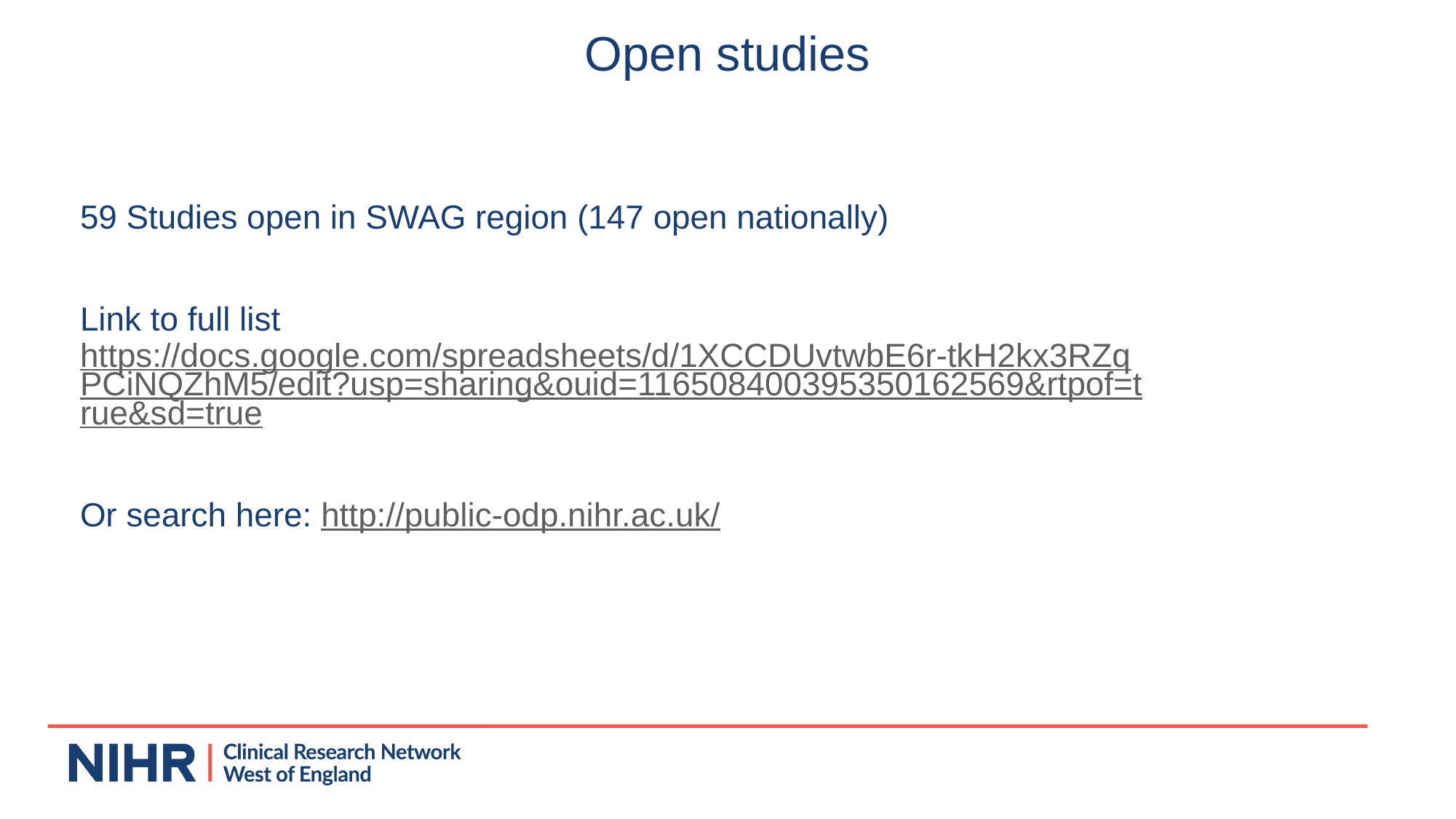

# Open studies
59 Studies open in SWAG region (147 open nationally)

Link to full list  https://docs.google.com/spreadsheets/d/1XCCDUvtwbE6r-tkH2kx3RZqPCiNQZhM5/edit?usp=sharing&ouid=116508400395350162569&rtpof=true&sd=true

Or search here: http://public-odp.nihr.ac.uk/